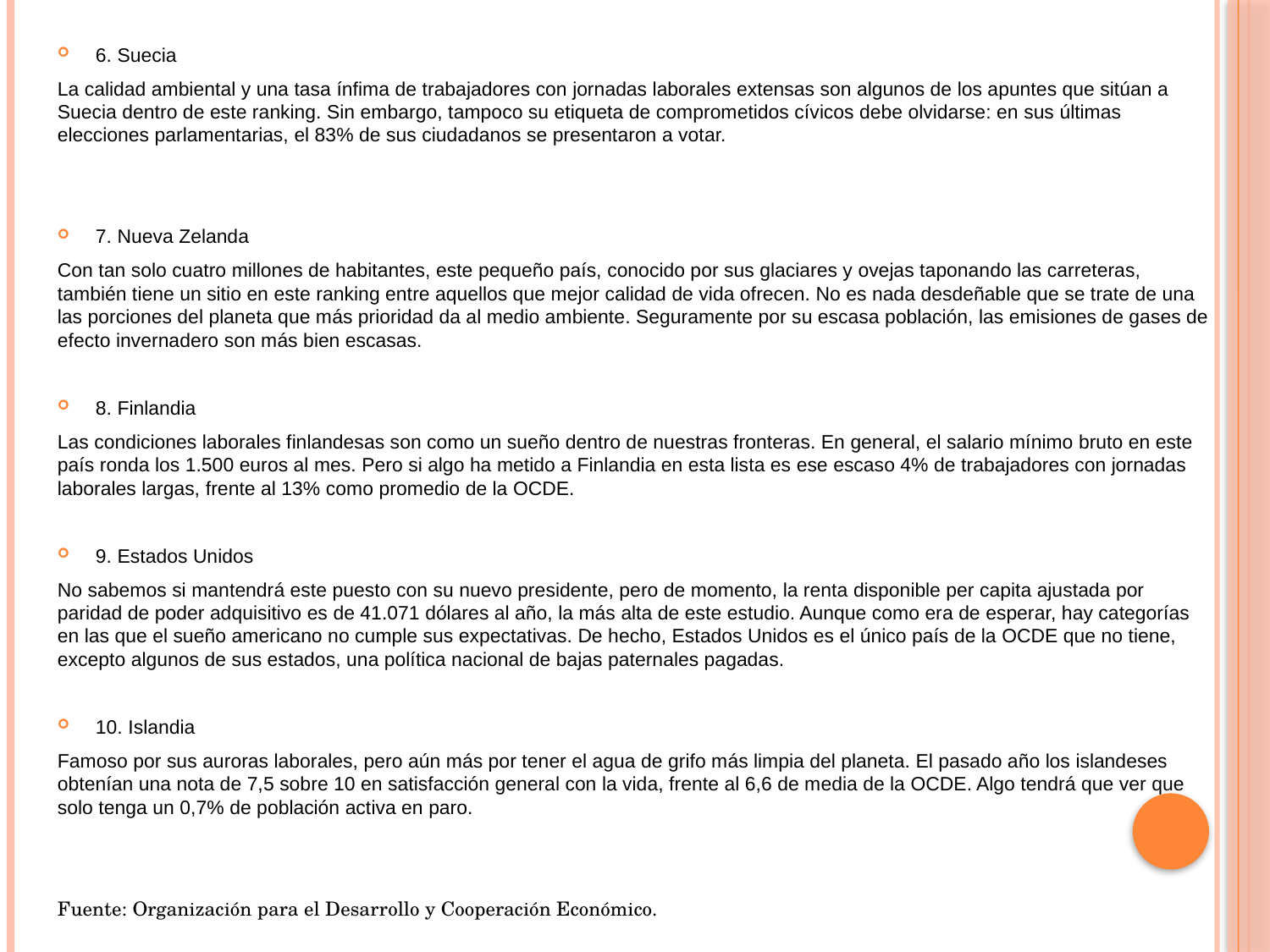

6. Suecia
La calidad ambiental y una tasa ínfima de trabajadores con jornadas laborales extensas son algunos de los apuntes que sitúan a Suecia dentro de este ranking. Sin embargo, tampoco su etiqueta de comprometidos cívicos debe olvidarse: en sus últimas elecciones parlamentarias, el 83% de sus ciudadanos se presentaron a votar.

7. Nueva Zelanda
Con tan solo cuatro millones de habitantes, este pequeño país, conocido por sus glaciares y ovejas taponando las carreteras, también tiene un sitio en este ranking entre aquellos que mejor calidad de vida ofrecen. No es nada desdeñable que se trate de una las porciones del planeta que más prioridad da al medio ambiente. Seguramente por su escasa población, las emisiones de gases de efecto invernadero son más bien escasas.

8. Finlandia
Las condiciones laborales finlandesas son como un sueño dentro de nuestras fronteras. En general, el salario mínimo bruto en este país ronda los 1.500 euros al mes. Pero si algo ha metido a Finlandia en esta lista es ese escaso 4% de trabajadores con jornadas laborales largas, frente al 13% como promedio de la OCDE.

9. Estados Unidos
No sabemos si mantendrá este puesto con su nuevo presidente, pero de momento, la renta disponible per capita ajustada por paridad de poder adquisitivo es de 41.071 dólares al año, la más alta de este estudio. Aunque como era de esperar, hay categorías en las que el sueño americano no cumple sus expectativas. De hecho, Estados Unidos es el único país de la OCDE que no tiene, excepto algunos de sus estados, una política nacional de bajas paternales pagadas.

10. Islandia
Famoso por sus auroras laborales, pero aún más por tener el agua de grifo más limpia del planeta. El pasado año los islandeses obtenían una nota de 7,5 sobre 10 en satisfacción general con la vida, frente al 6,6 de media de la OCDE. Algo tendrá que ver que solo tenga un 0,7% de población activa en paro.

Fuente: Organización para el Desarrollo y Cooperación Económico.